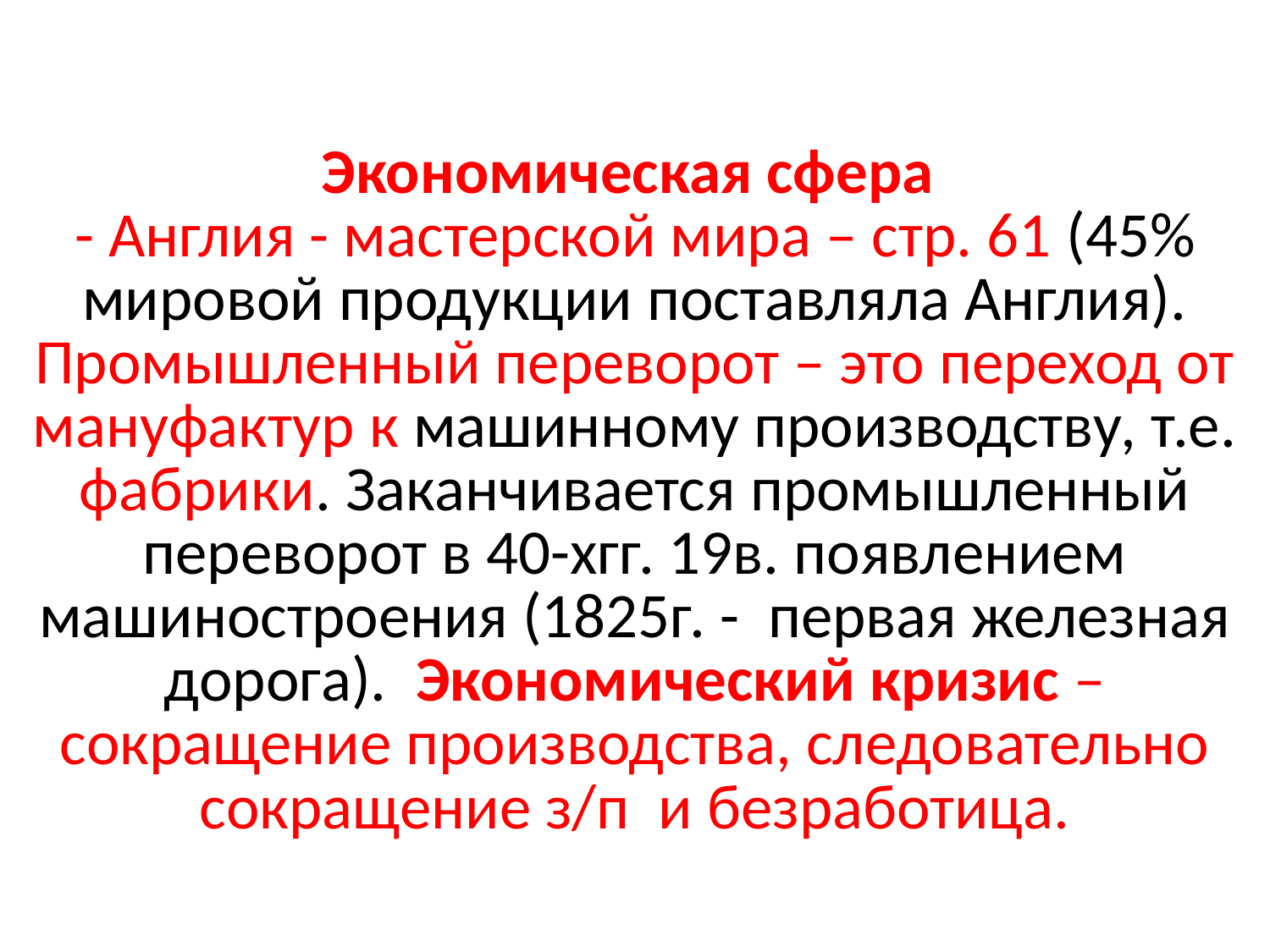

# Экономическая сфера - Англия - мастерской мира – стр. 61 (45% мировой продукции поставляла Англия). Промышленный переворот – это переход от мануфактур к машинному производству, т.е. фабрики. Заканчивается промышленный переворот в 40-хгг. 19в. появлением машиностроения (1825г. -  первая железная дорога).  Экономический кризис – сокращение производства, следовательно сокращение з/п  и безработица.